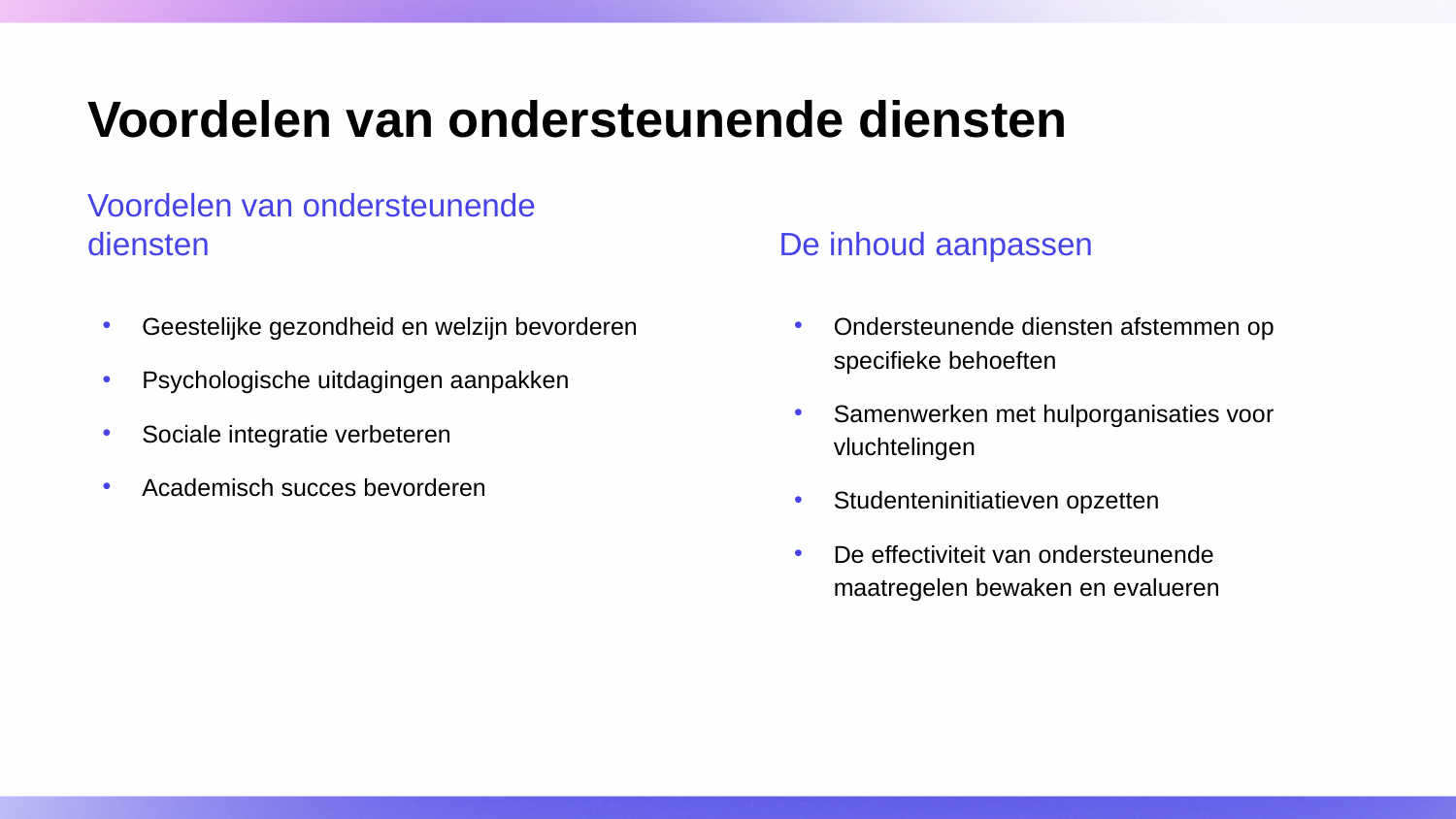

# Voordelen van ondersteunende diensten
Voordelen van ondersteunende diensten
De inhoud aanpassen
Geestelijke gezondheid en welzijn bevorderen
Psychologische uitdagingen aanpakken
Sociale integratie verbeteren
Academisch succes bevorderen
Ondersteunende diensten afstemmen op specifieke behoeften
Samenwerken met hulporganisaties voor vluchtelingen
Studenteninitiatieven opzetten
De effectiviteit van ondersteunende maatregelen bewaken en evalueren